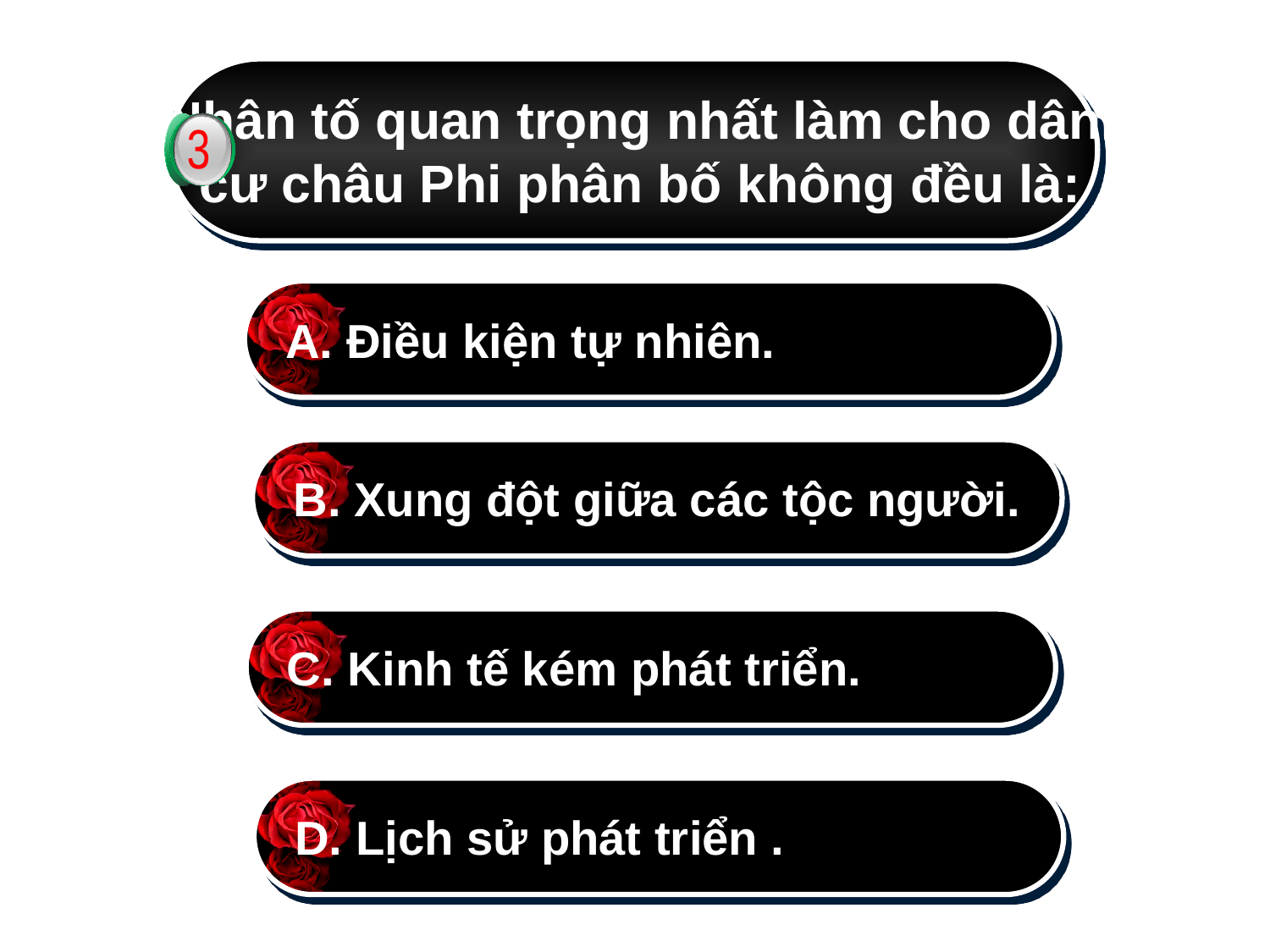

Nhân tố quan trọng nhất làm cho dân
 cư châu Phi phân bố không đều là:

3
 A. Điều kiện tự nhiên.
 B. Xung đột giữa các tộc người.
 C. Kinh tế kém phát triển.
 D. Lịch sử phát triển .